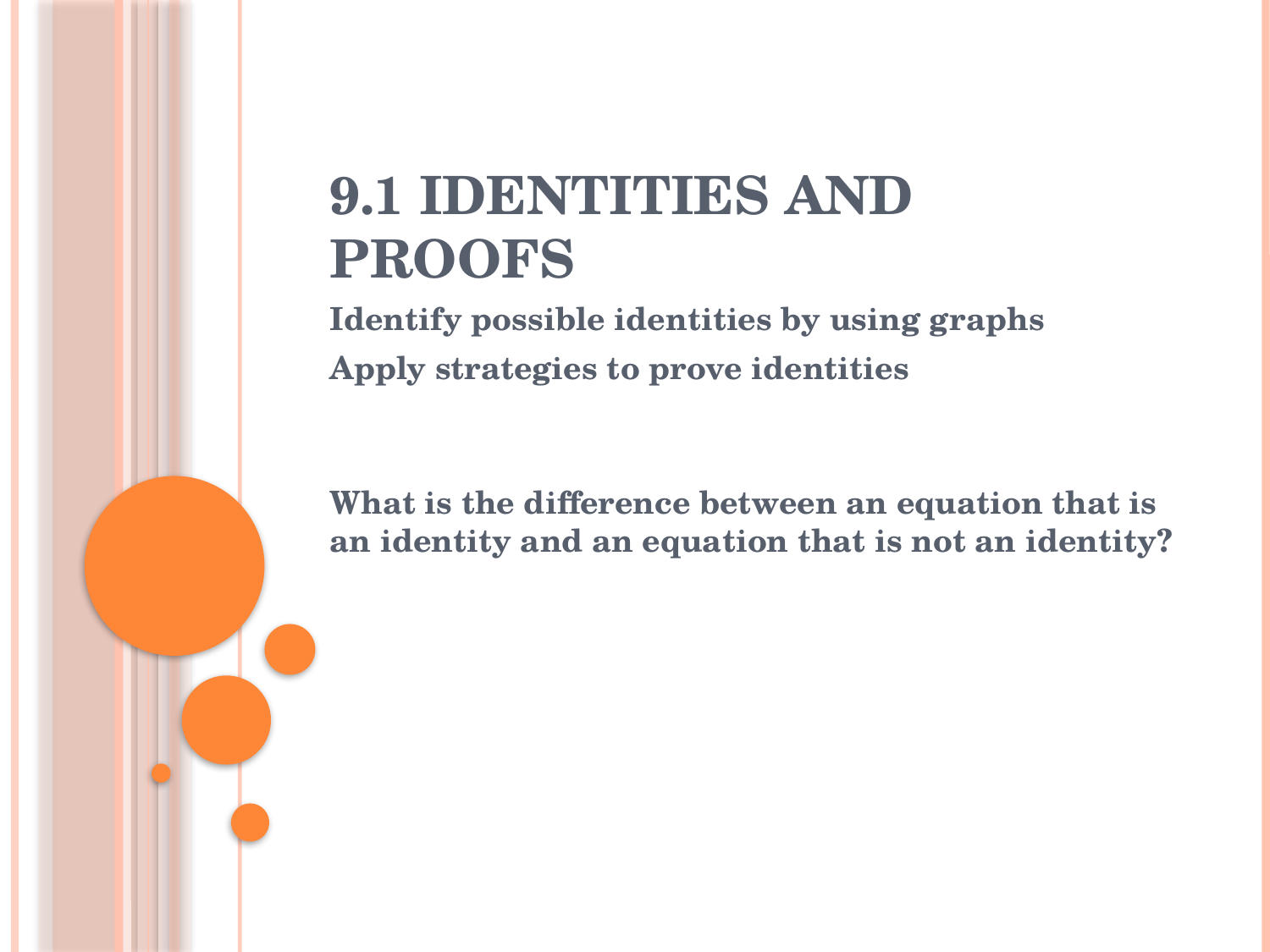

# 9.1 Identities and Proofs
Identify possible identities by using graphs
Apply strategies to prove identities
What is the difference between an equation that is an identity and an equation that is not an identity?